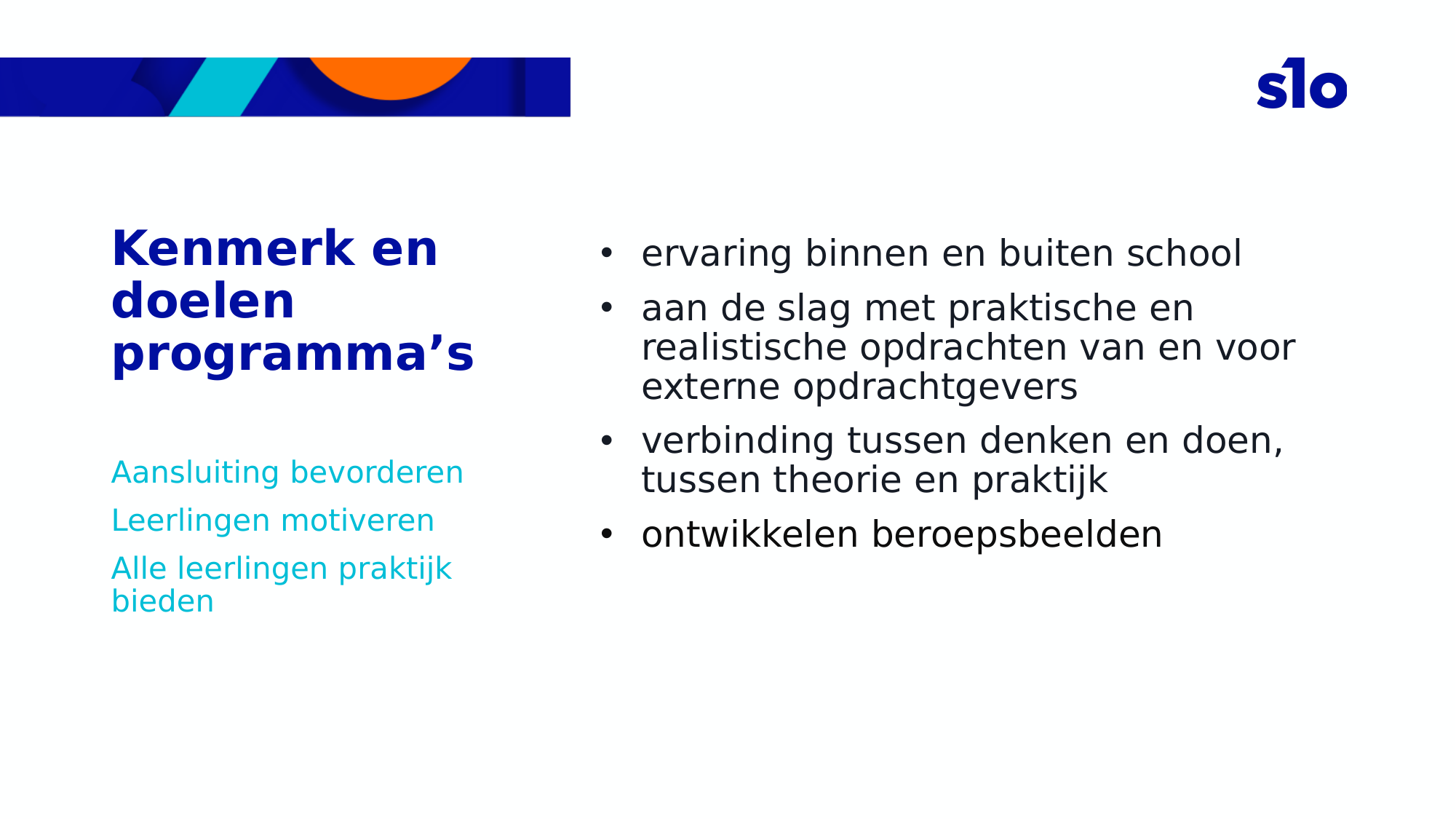

# Kenmerk en doelen programma’s
ervaring binnen en buiten school
aan de slag met praktische en realistische opdrachten van en voor externe opdrachtgevers
verbinding tussen denken en doen, tussen theorie en praktijk
ontwikkelen beroepsbeelden

Aansluiting bevorderen
Leerlingen motiveren
Alle leerlingen praktijk bieden